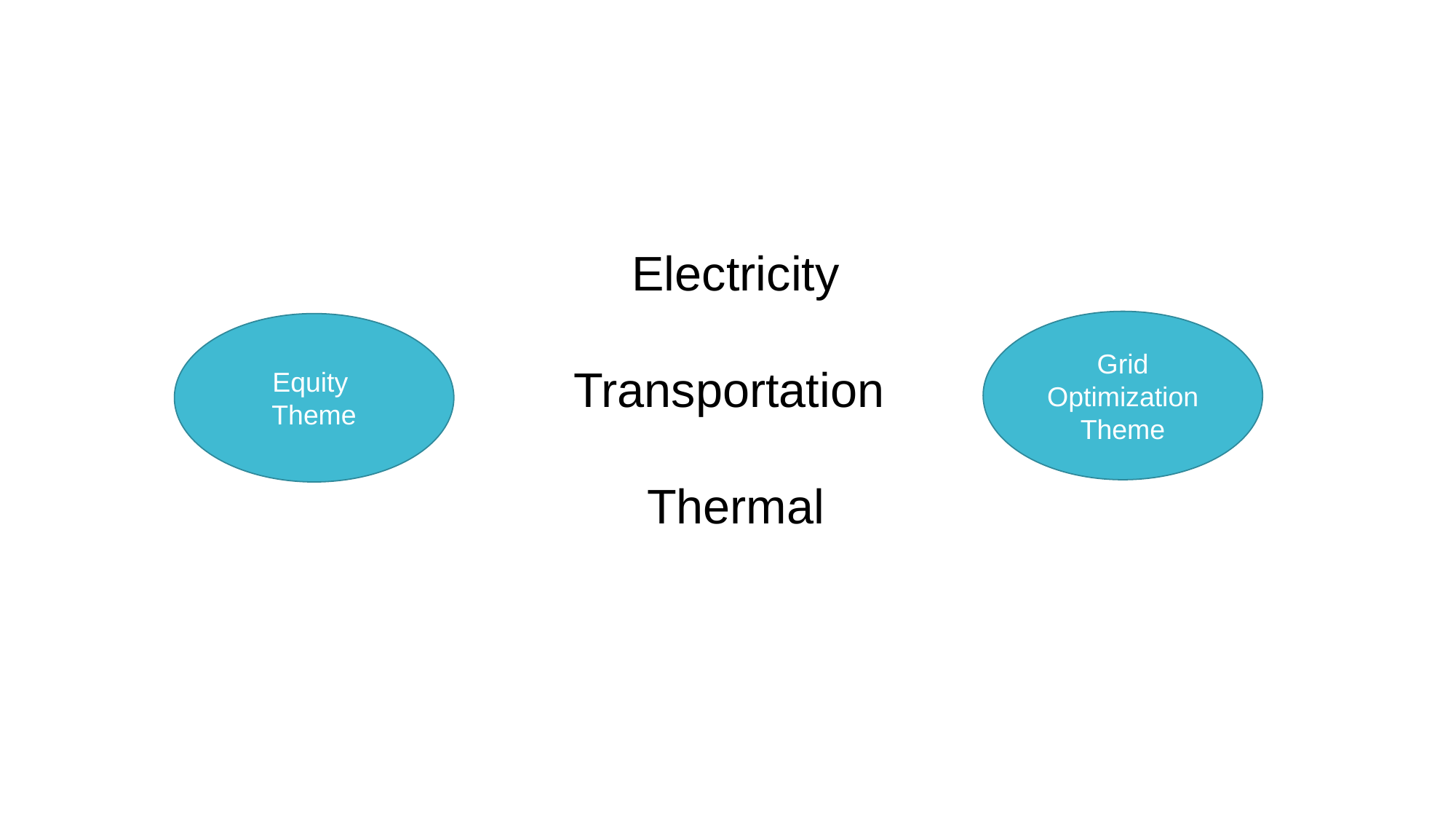

Electricity

Transportation

Thermal

Grid Optimization Theme
Equity
Theme